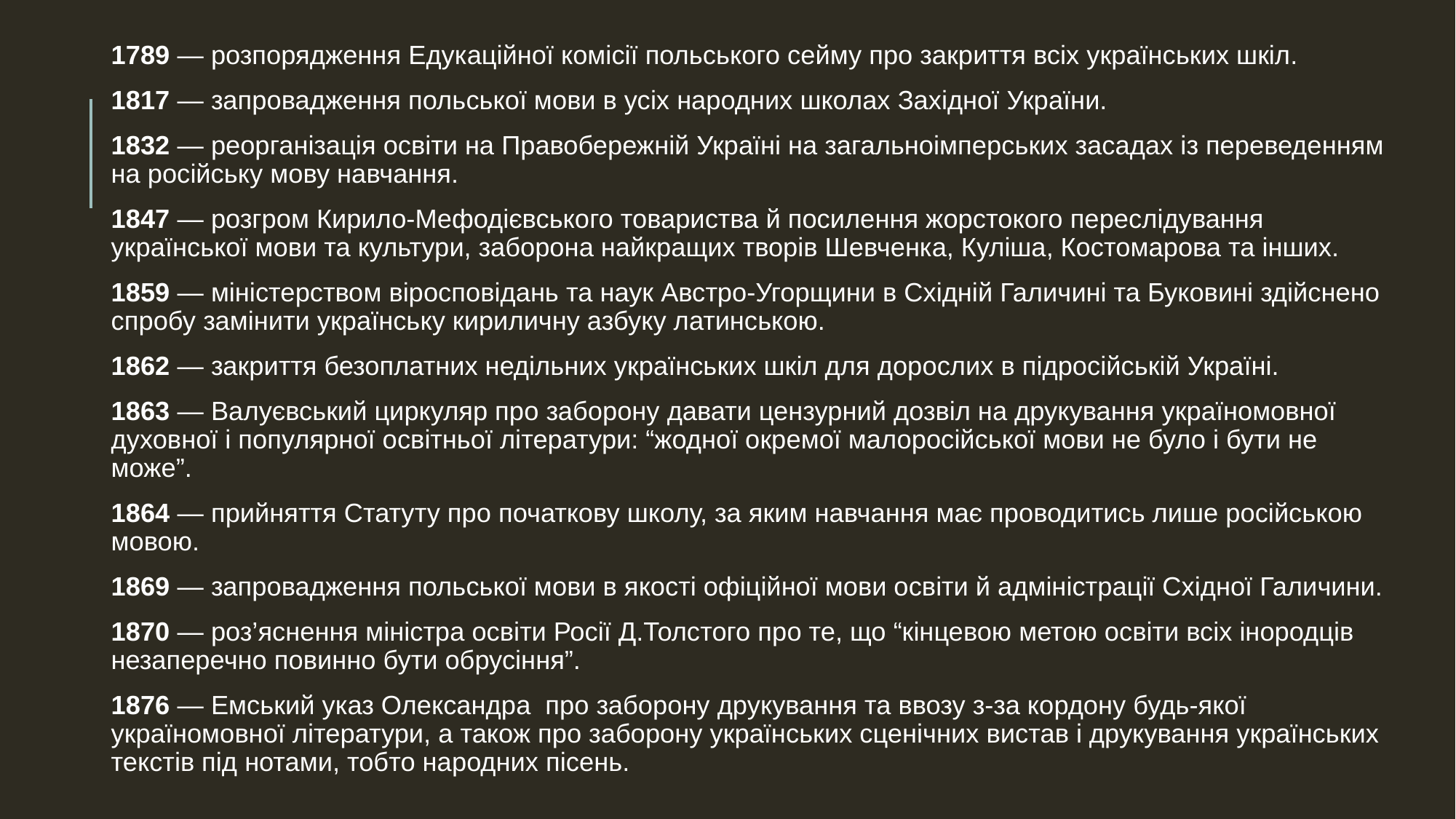

1789 — розпорядження Едукаційної комісії польського сейму про закриття всіх українських шкіл.
1817 — запровадження польської мови в усіх народних школах Західної України.
1832 — реорганізація освіти на Правобережній Україні на загальноімперських засадах із переведенням на російську мову навчання.
1847 — розгром Кирило-Мефодієвського товариства й посилення жорстокого переслідування української мови та культури, заборона найкращих творів Шевченка, Куліша, Костомарова та інших.
1859 — міністерством віросповідань та наук Австро-Угорщини в Східній Галичині та Буковині здійснено спробу замінити українську кириличну азбуку латинською.
1862 — закриття безоплатних недільних українських шкіл для дорослих в підросійській Україні.
1863 — Валуєвський циркуляр про заборону давати цензурний дозвіл на друкування україномовної духовної і популярної освітньої літератури: “жодної окремої малоросійської мови не було і бути не може”.
1864 — прийняття Статуту про початкову школу, за яким навчання має проводитись лише російською мовою.
1869 — запровадження польської мови в якості офіційної мови освіти й адміністрації Східної Галичини.
1870 — роз’яснення міністра освіти Росії Д.Толстого про те, що “кінцевою метою освіти всіх інородців незаперечно повинно бути обрусіння”.
1876 — Емський указ Олександра  про заборону друкування та ввозу з-за кордону будь-якої україномовної літератури, а також про заборону українських сценічних вистав і друкування українських текстів під нотами, тобто народних пісень.